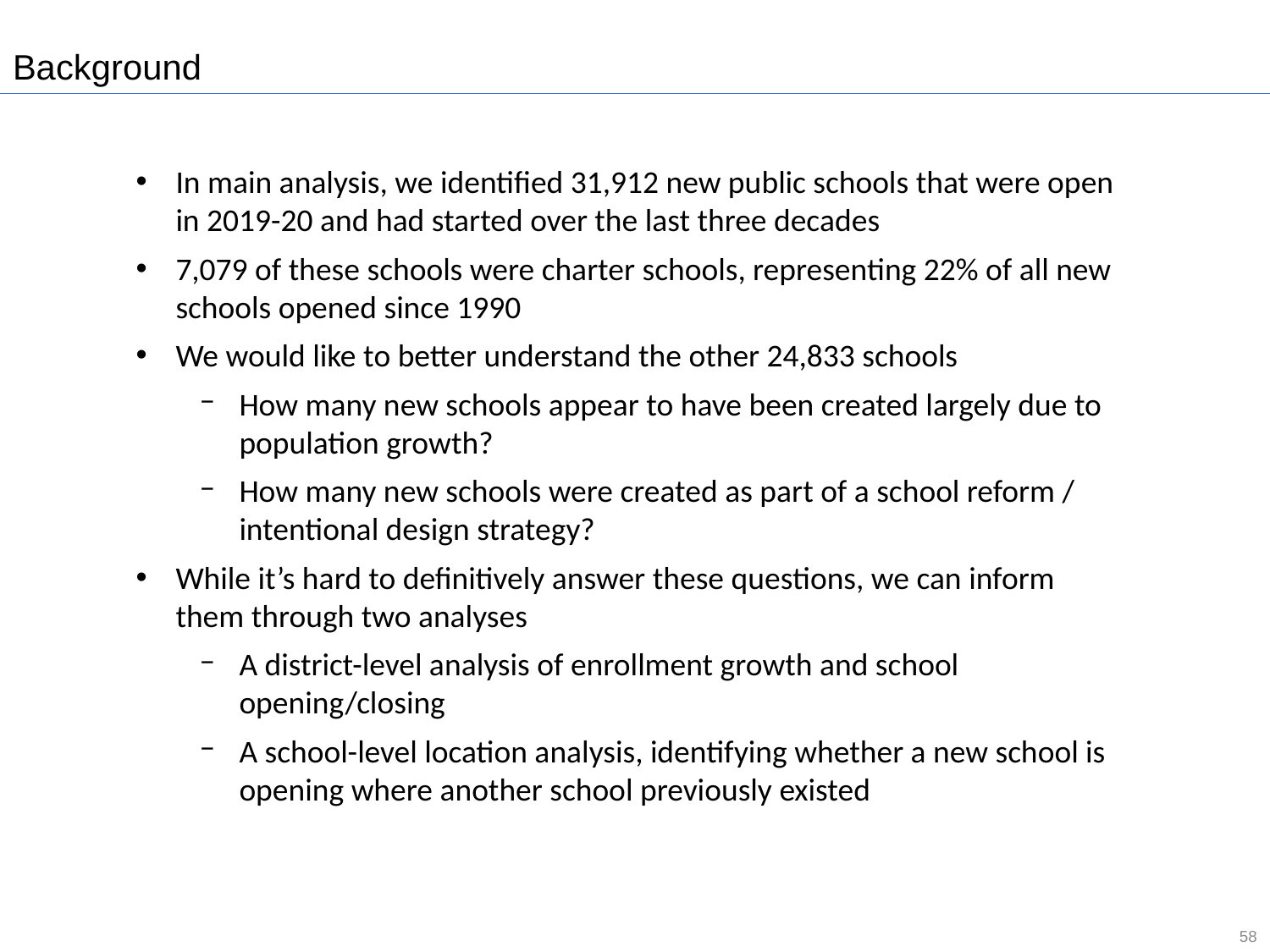

# Background
In main analysis, we identified 31,912 new public schools that were open in 2019-20 and had started over the last three decades
7,079 of these schools were charter schools, representing 22% of all new schools opened since 1990
We would like to better understand the other 24,833 schools
How many new schools appear to have been created largely due to population growth?
How many new schools were created as part of a school reform / intentional design strategy?
While it’s hard to definitively answer these questions, we can inform them through two analyses
A district-level analysis of enrollment growth and school opening/closing
A school-level location analysis, identifying whether a new school is opening where another school previously existed
58